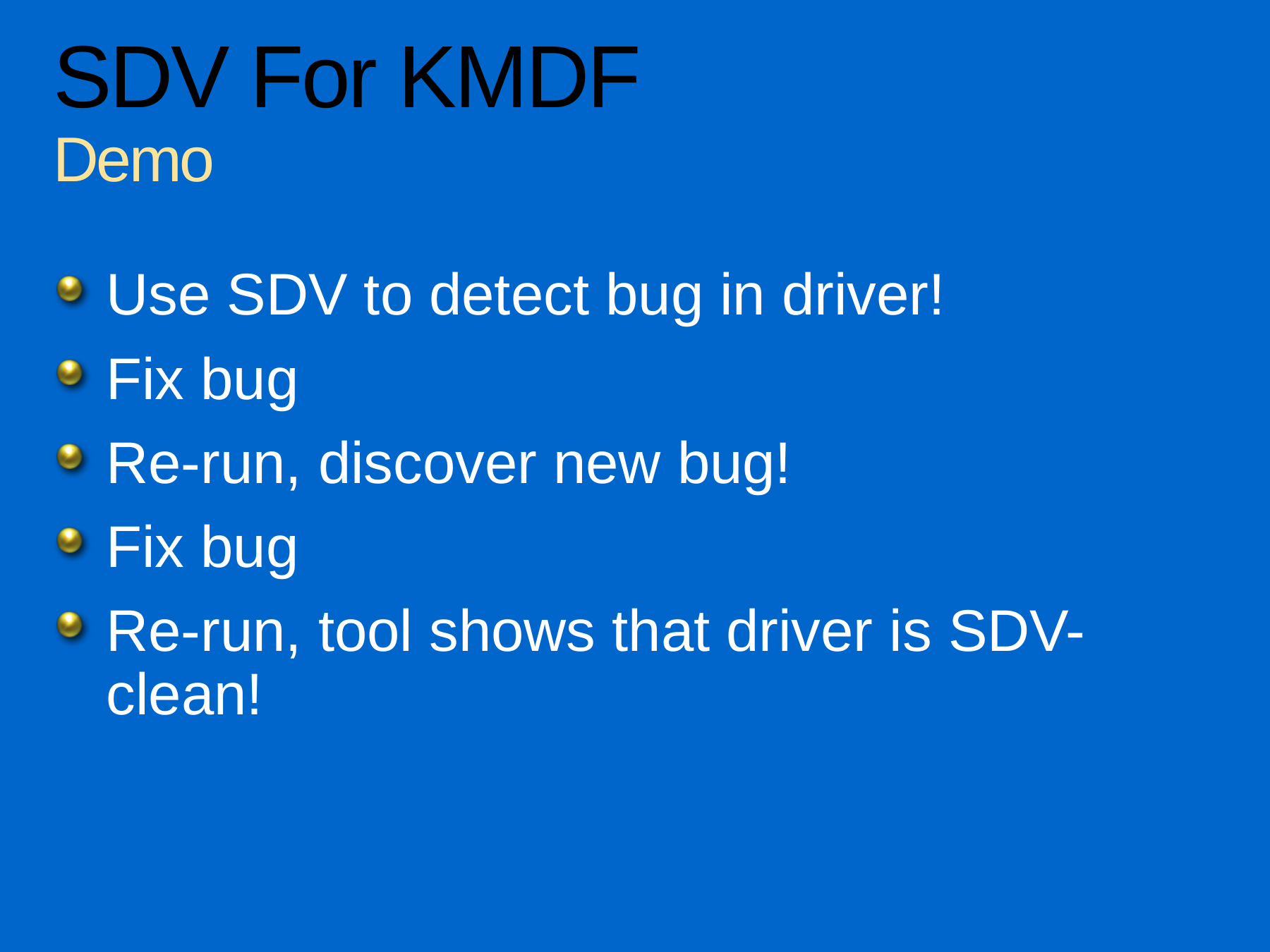

# SDV For KMDF Demo
Use SDV to detect bug in driver!
Fix bug
Re-run, discover new bug!
Fix bug
Re-run, tool shows that driver is SDV-clean!